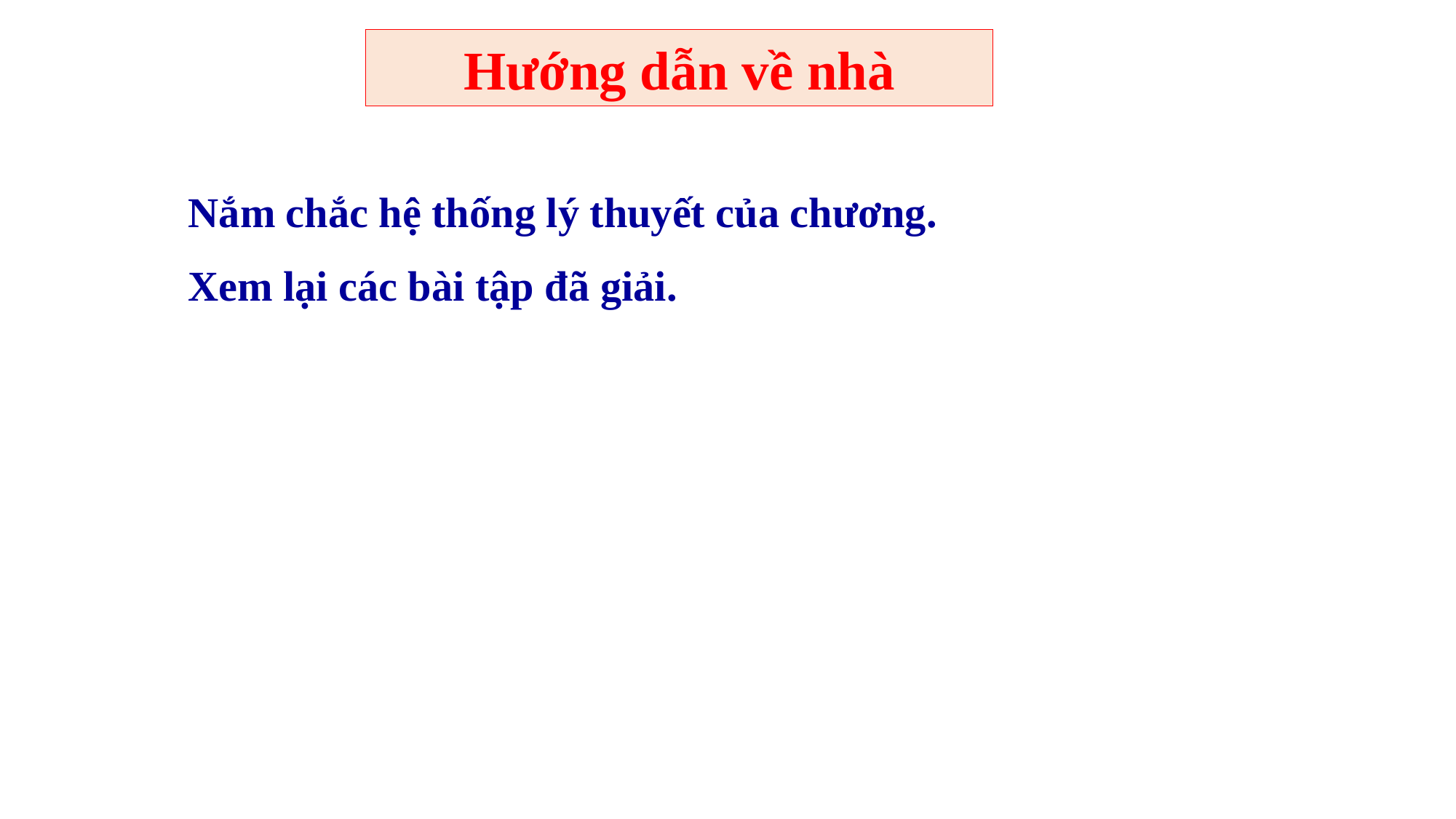

Hướng dẫn về nhà
Nắm chắc hệ thống lý thuyết của chương.
Xem lại các bài tập đã giải.